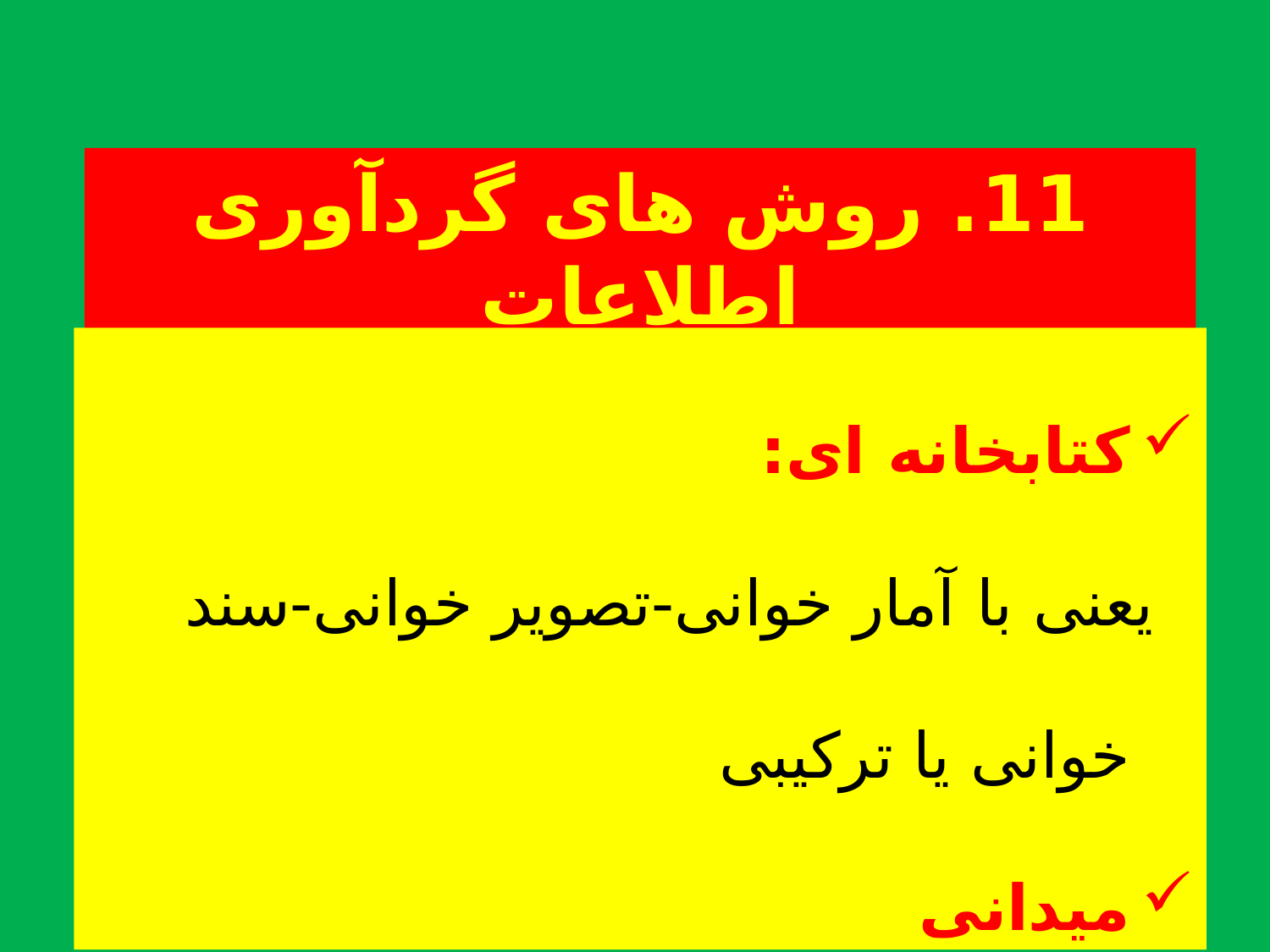

11. روش های گردآوری اطلاعات
کتابخانه ای:
  یعنی با آمار خوانی-تصویر خوانی-سند خوانی یا ترکیبی
میدانی